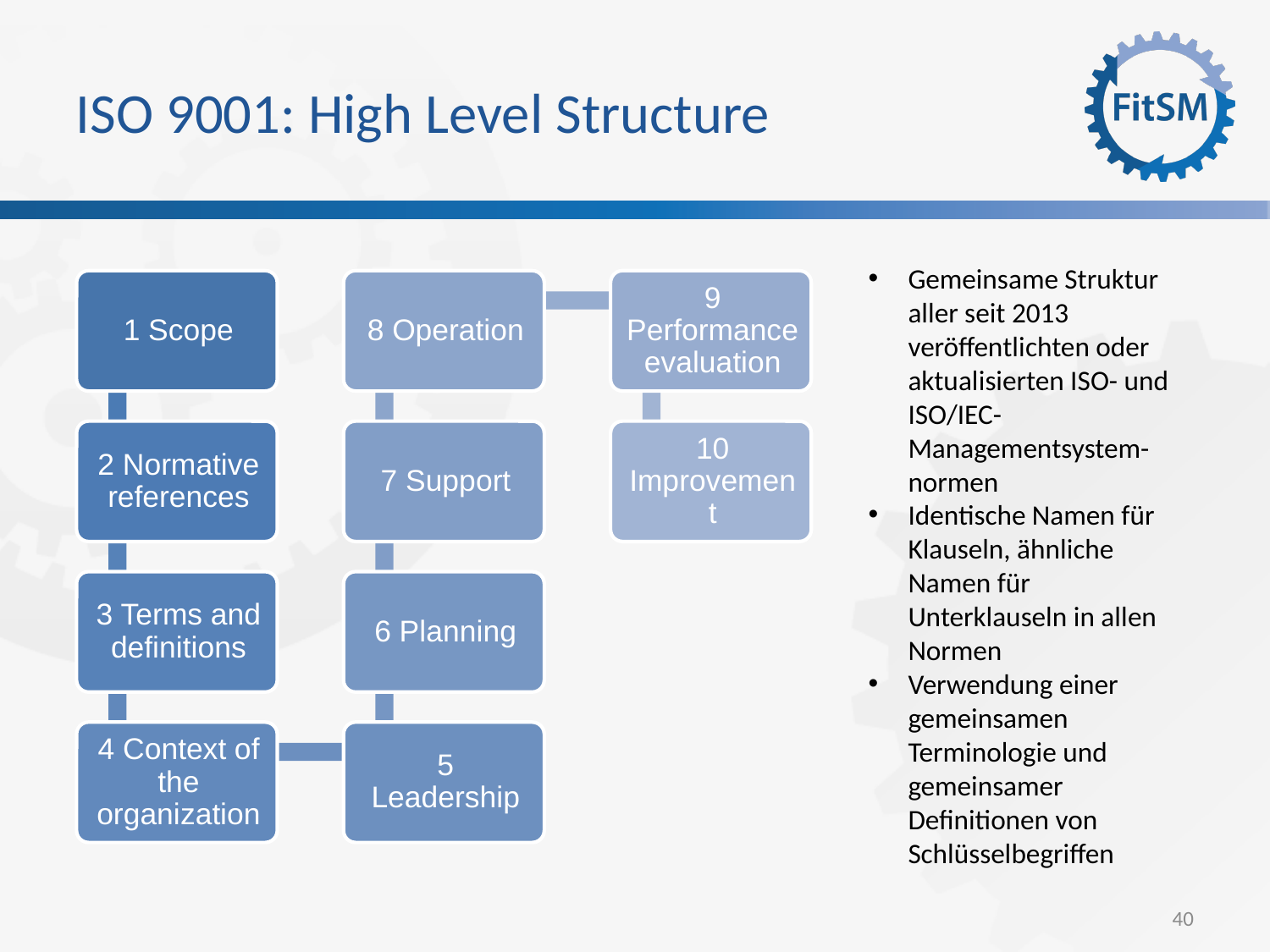

ISO 9001: High Level Structure
Gemeinsame Struktur aller seit 2013 veröffentlichten oder aktualisierten ISO- und ISO/IEC-Managementsystem-normen
Identische Namen für Klauseln, ähnliche Namen für Unterklauseln in allen Normen
Verwendung einer gemeinsamen Terminologie und gemeinsamer Definitionen von Schlüsselbegriffen
1 Scope
2 Normative references
3 Terms and definitions
4 Context of the organization
5 Leadership
6 Planning
7 Support
8 Operation
9 Performance evaluation
10 Improvement
40